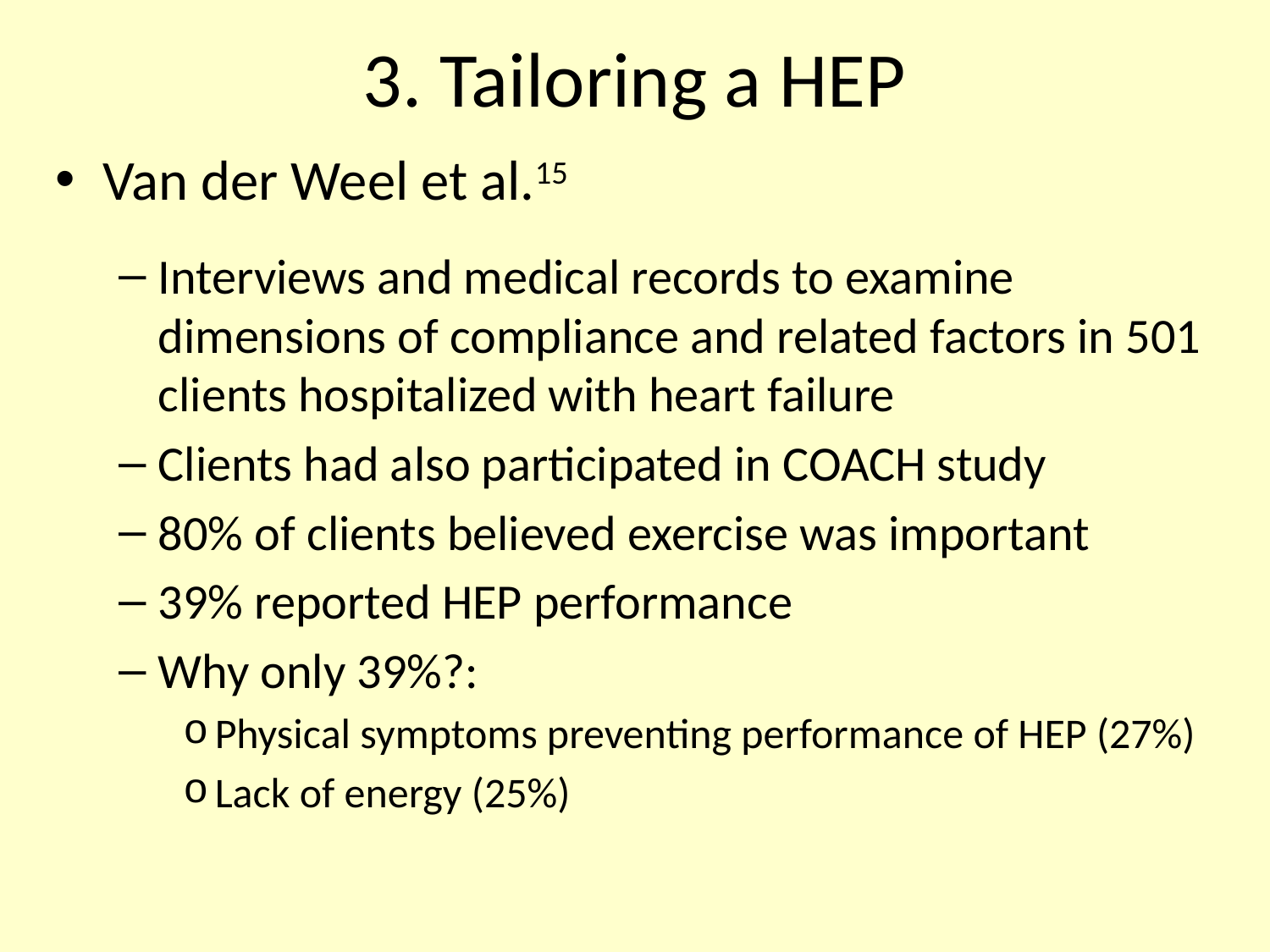

# 3. Tailoring a HEP
Van der Weel et al.15

Interviews and medical records to examine dimensions of compliance and related factors in 501 clients hospitalized with heart failure
Clients had also participated in COACH study
80% of clients believed exercise was important
39% reported HEP performance
Why only 39%?:
Physical symptoms preventing performance of HEP (27%)
Lack of energy (25%)